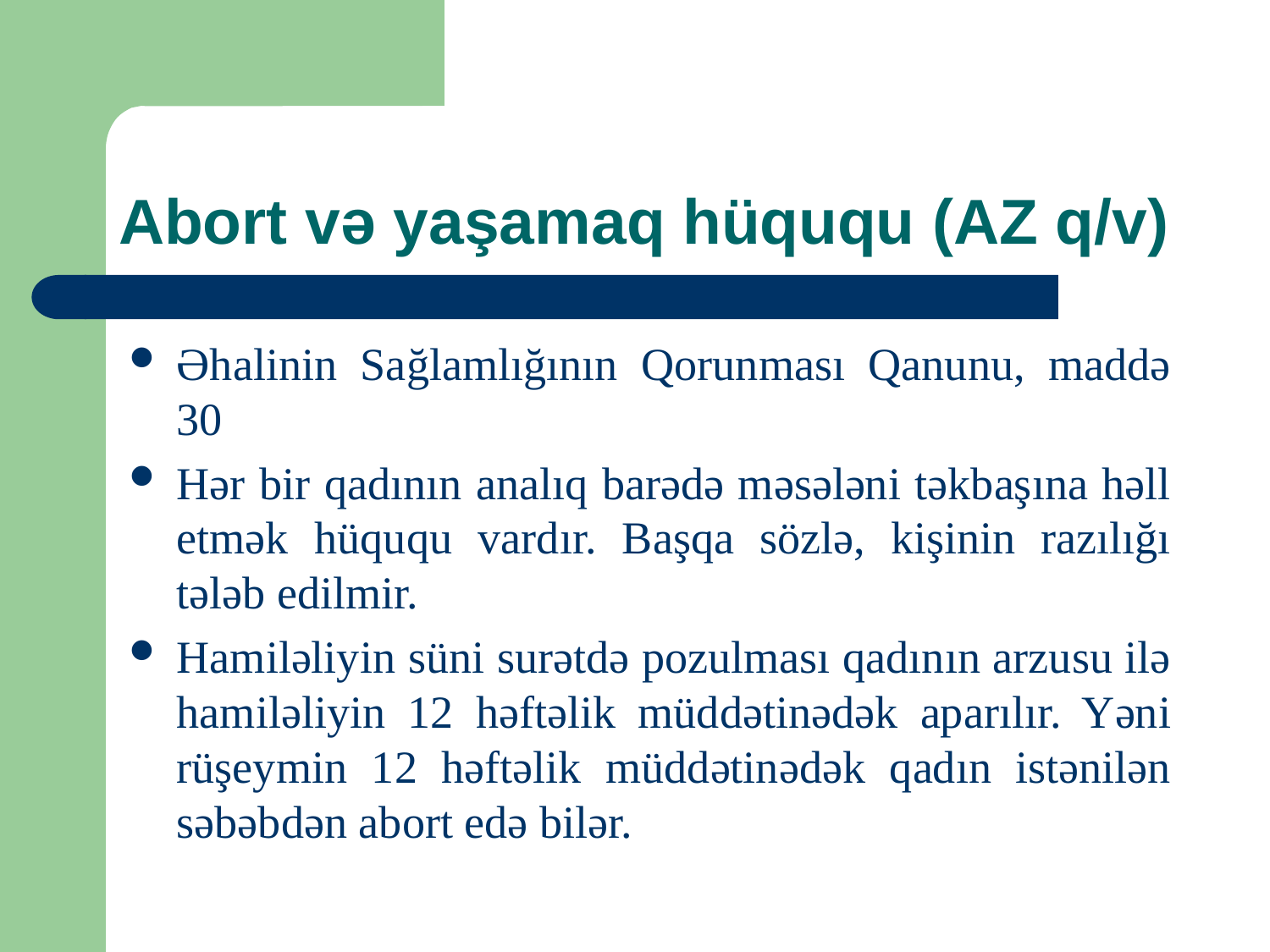

# Abort və yaşamaq hüququ (AZ q/v)
Əhalinin Sağlamlığının Qorunması Qanunu, maddə 30
Hər bir qadının analıq barədə məsələni təkbaşına həll etmək hüququ vardır. Başqa sözlə, kişinin razılığı tələb edilmir.
Hamiləliyin süni surətdə pozulması qadının arzusu ilə hamiləliyin 12 həftəlik müddətinədək aparılır. Yəni rüşeymin 12 həftəlik müddətinədək qadın istənilən səbəbdən abort edə bilər.